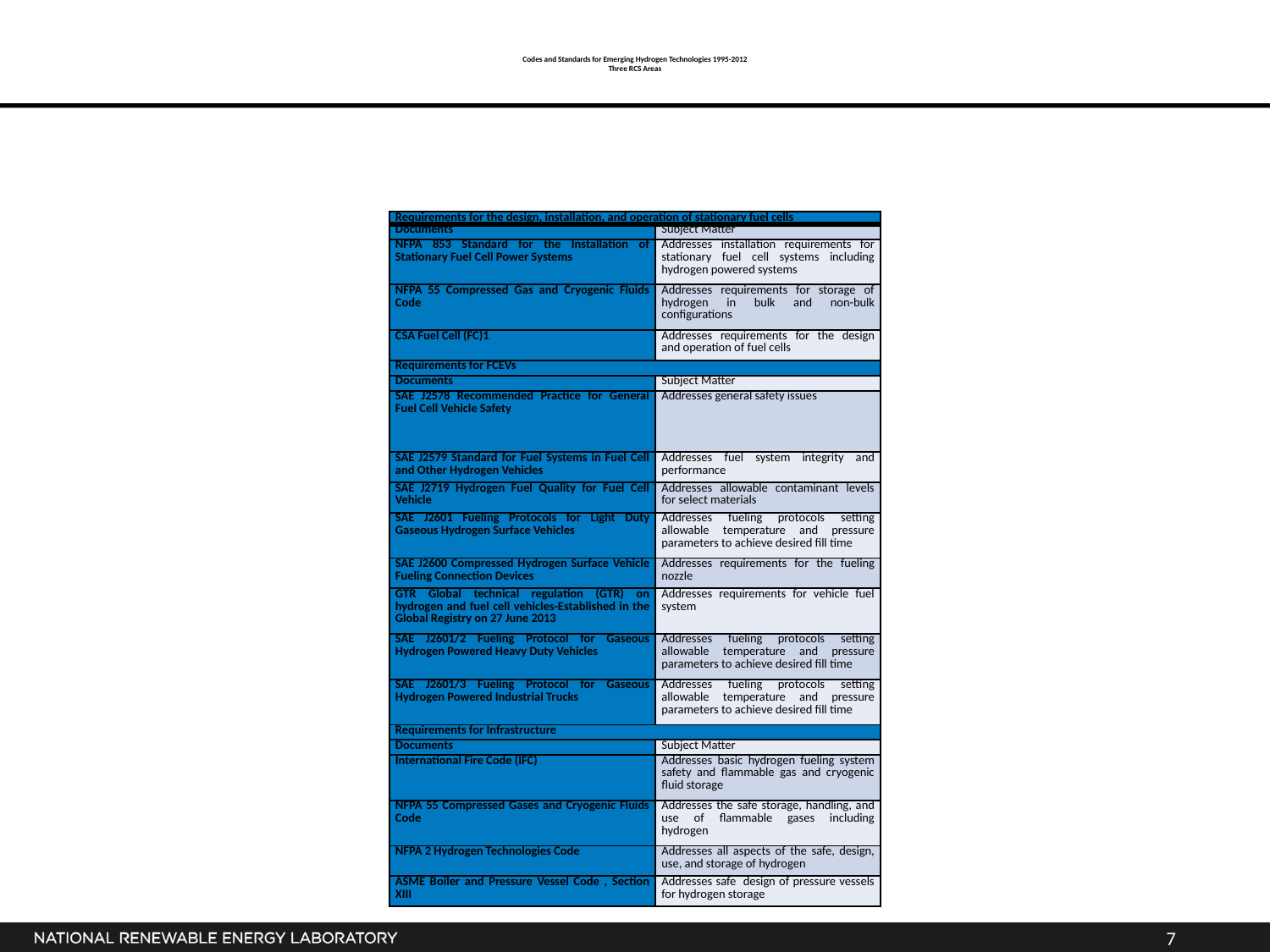

# Codes and Standards for Emerging Hydrogen Technologies 1995-2012 Three RCS Areas
| Requirements for the design, installation, and operation of stationary fuel cells |  |
| --- | --- |
| Documents | Subject Matter |
| NFPA 853 Standard for the Installation of Stationary Fuel Cell Power Systems | Addresses installation requirements for stationary fuel cell systems including hydrogen powered systems |
| NFPA 55 Compressed Gas and Cryogenic Fluids Code | Addresses requirements for storage of hydrogen in bulk and non-bulk configurations |
| CSA Fuel Cell (FC)1 | Addresses requirements for the design and operation of fuel cells |
| Requirements for FCEVs |  |
| Documents | Subject Matter |
| SAE J2578 Recommended Practice for General Fuel Cell Vehicle Safety | Addresses general safety issues |
| SAE J2579 Standard for Fuel Systems in Fuel Cell and Other Hydrogen Vehicles | Addresses fuel system integrity and performance |
| SAE J2719 Hydrogen Fuel Quality for Fuel Cell Vehicle | Addresses allowable contaminant levels for select materials |
| SAE J2601 Fueling Protocols for Light Duty Gaseous Hydrogen Surface Vehicles | Addresses fueling protocols setting allowable temperature and pressure parameters to achieve desired fill time |
| SAE J2600 Compressed Hydrogen Surface Vehicle Fueling Connection Devices | Addresses requirements for the fueling nozzle |
| GTR Global technical regulation (GTR) on hydrogen and fuel cell vehicles-Established in the Global Registry on 27 June 2013 | Addresses requirements for vehicle fuel system |
| SAE J2601/2 Fueling Protocol for Gaseous Hydrogen Powered Heavy Duty Vehicles | Addresses fueling protocols setting allowable temperature and pressure parameters to achieve desired fill time |
| SAE J2601/3 Fueling Protocol for Gaseous Hydrogen Powered Industrial Trucks | Addresses fueling protocols setting allowable temperature and pressure parameters to achieve desired fill time |
| Requirements for Infrastructure |  |
| Documents | Subject Matter |
| International Fire Code (IFC) | Addresses basic hydrogen fueling system safety and flammable gas and cryogenic fluid storage |
| NFPA 55 Compressed Gases and Cryogenic Fluids Code | Addresses the safe storage, handling, and use of flammable gases including hydrogen |
| NFPA 2 Hydrogen Technologies Code | Addresses all aspects of the safe, design, use, and storage of hydrogen |
| ASME Boiler and Pressure Vessel Code , Section XIII | Addresses safe design of pressure vessels for hydrogen storage |